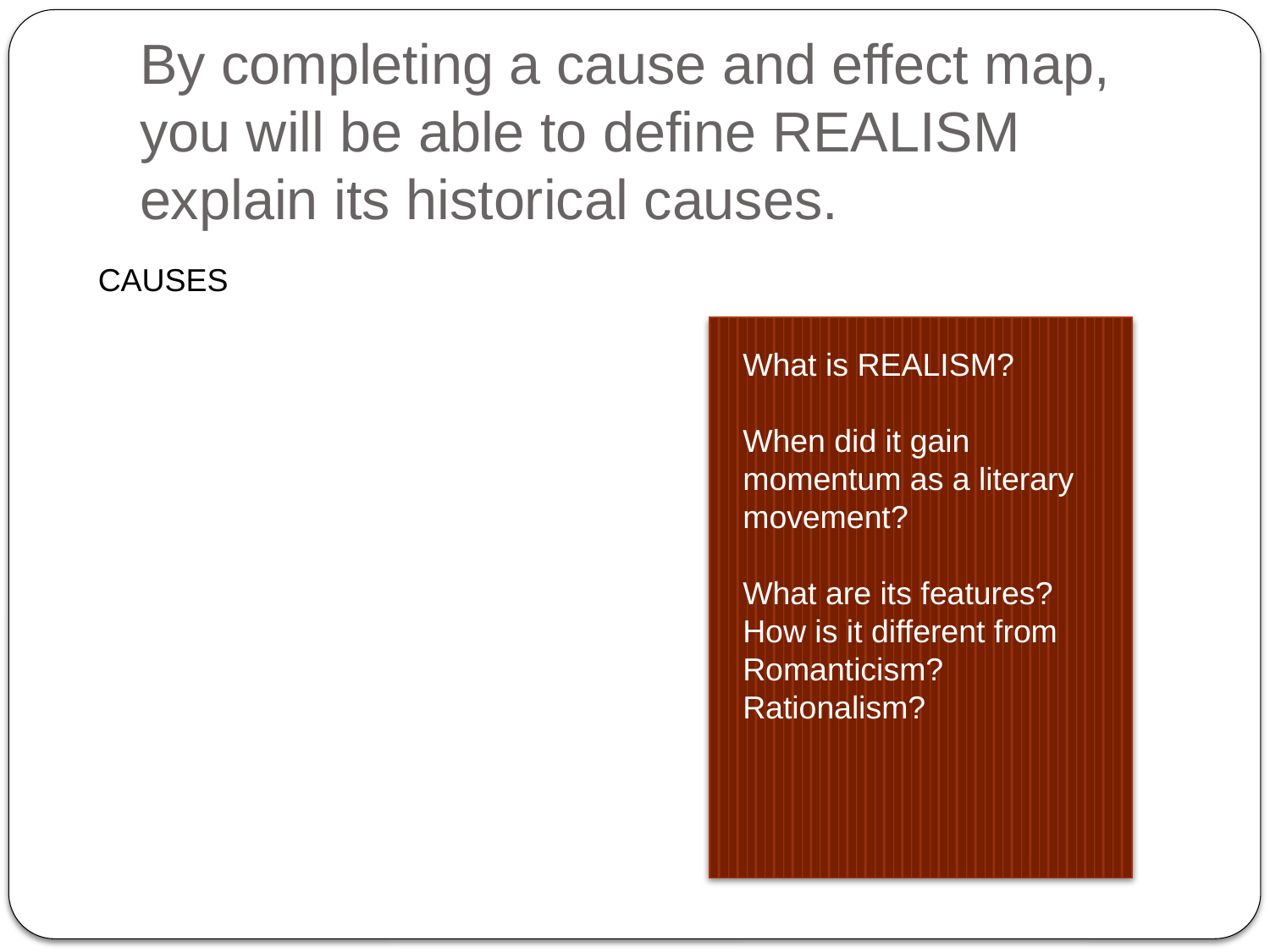

# By completing a cause and effect map, you will be able to define REALISM explain its historical causes.
CAUSES

What is REALISM?

When did it gain momentum as a literary movement?

What are its features? How is it different from Romanticism?  Rationalism?